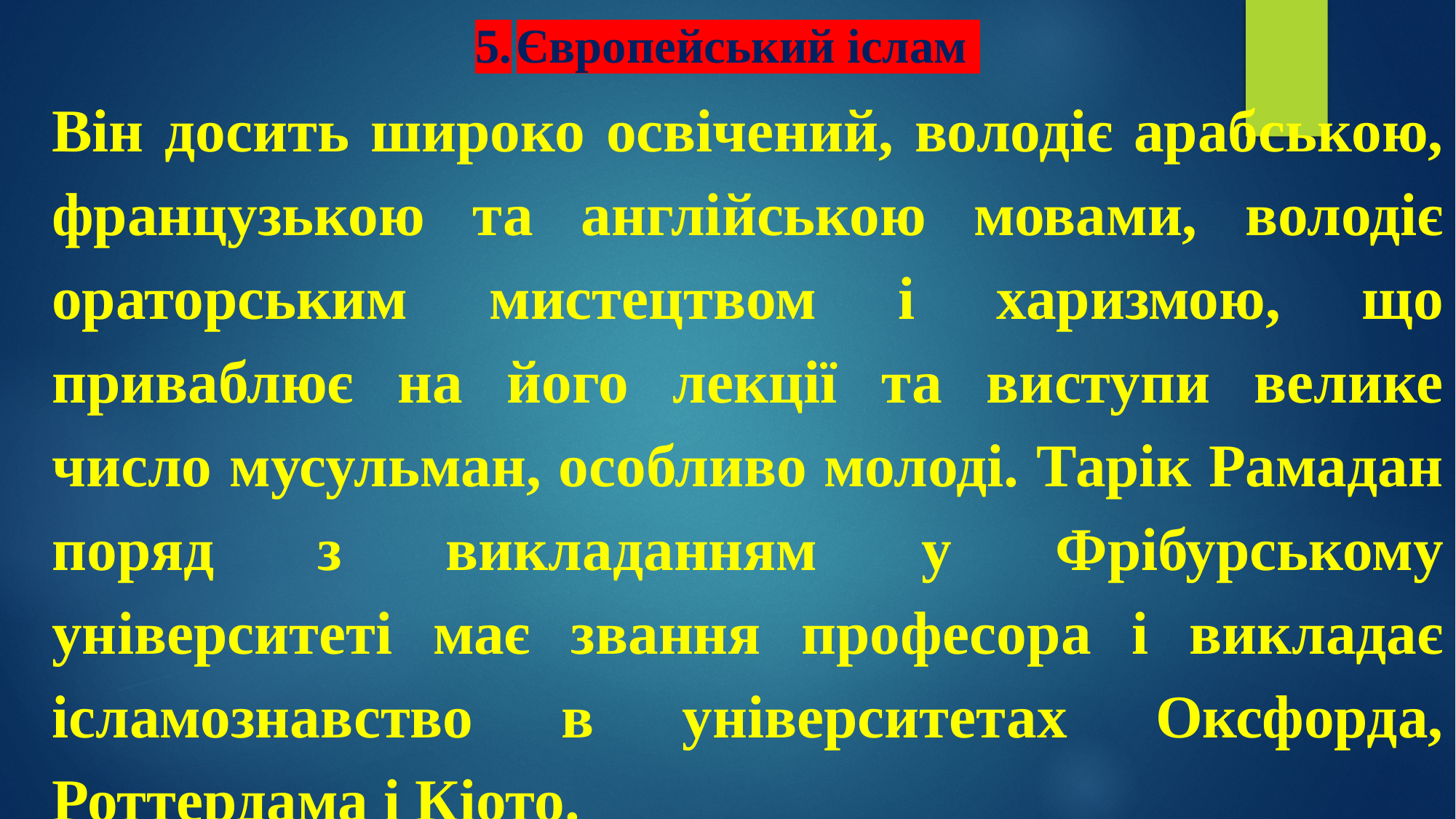

# 5.	Європейський іслам
Він досить широко освічений, володіє арабською, французькою та англійською мовами, володіє ораторським мистецтвом і харизмою, що приваблює на його лекції та виступи велике число мусульман, особливо молоді. Тарік Рамадан поряд з викладанням у Фрібурському університеті має звання професора і викладає ісламознавство в університетах Оксфорда, Роттердама і Кіото.